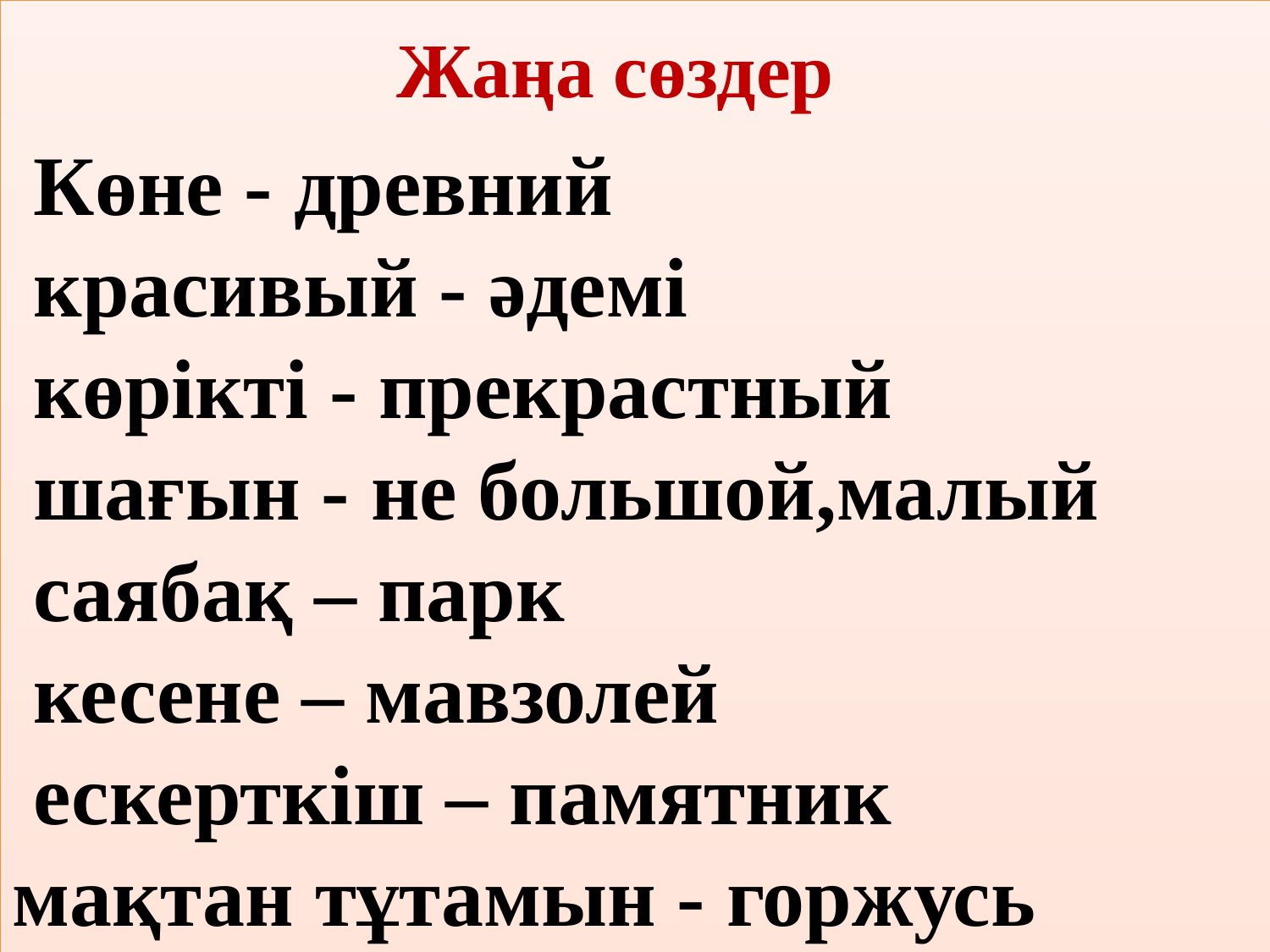

Жаңа сөздер
 Көне - древний
 красивый - әдемі
 көрікті - прекрастный
 шағын - не большой,малый
 саябақ – парк
 кесене – мавзолей
 ескерткіш – памятник
мақтан тұтамын - горжусь

|  |
| --- |